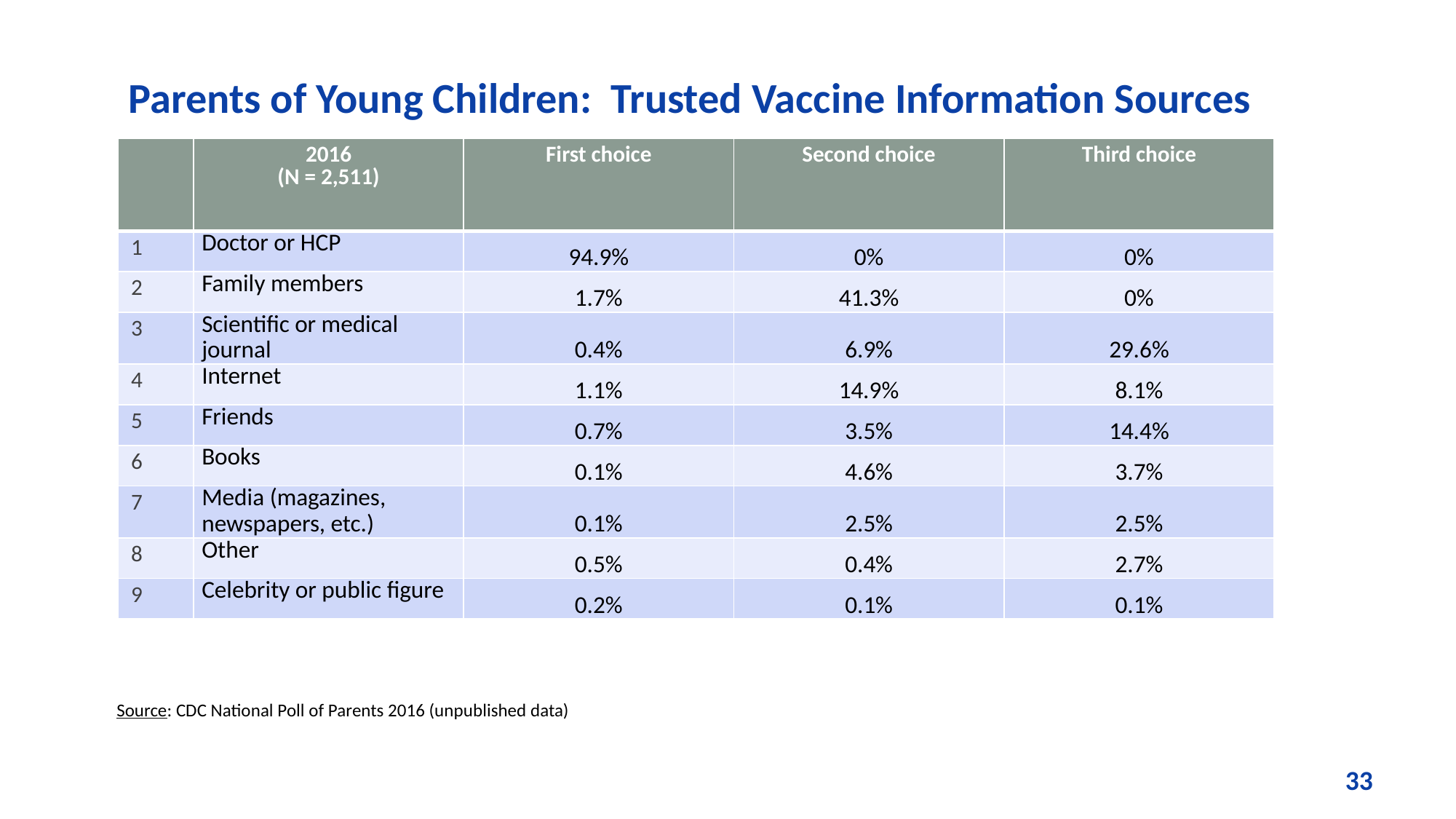

# Parents of Young Children:  Trusted Vaccine Information Sources
|  | 2016 (N = 2,511) | First choice | Second choice | Third choice |
| --- | --- | --- | --- | --- |
| 1 | Doctor or HCP | 94.9% | 0% | 0% |
| 2 | Family members | 1.7% | 41.3% | 0% |
| 3 | Scientific or medical journal | 0.4% | 6.9% | 29.6% |
| 4 | Internet | 1.1% | 14.9% | 8.1% |
| 5 | Friends | 0.7% | 3.5% | 14.4% |
| 6 | Books | 0.1% | 4.6% | 3.7% |
| 7 | Media (magazines, newspapers, etc.) | 0.1% | 2.5% | 2.5% |
| 8 | Other | 0.5% | 0.4% | 2.7% |
| 9 | Celebrity or public figure | 0.2% | 0.1% | 0.1% |
Source: CDC National Poll of Parents 2016 (unpublished data)
33